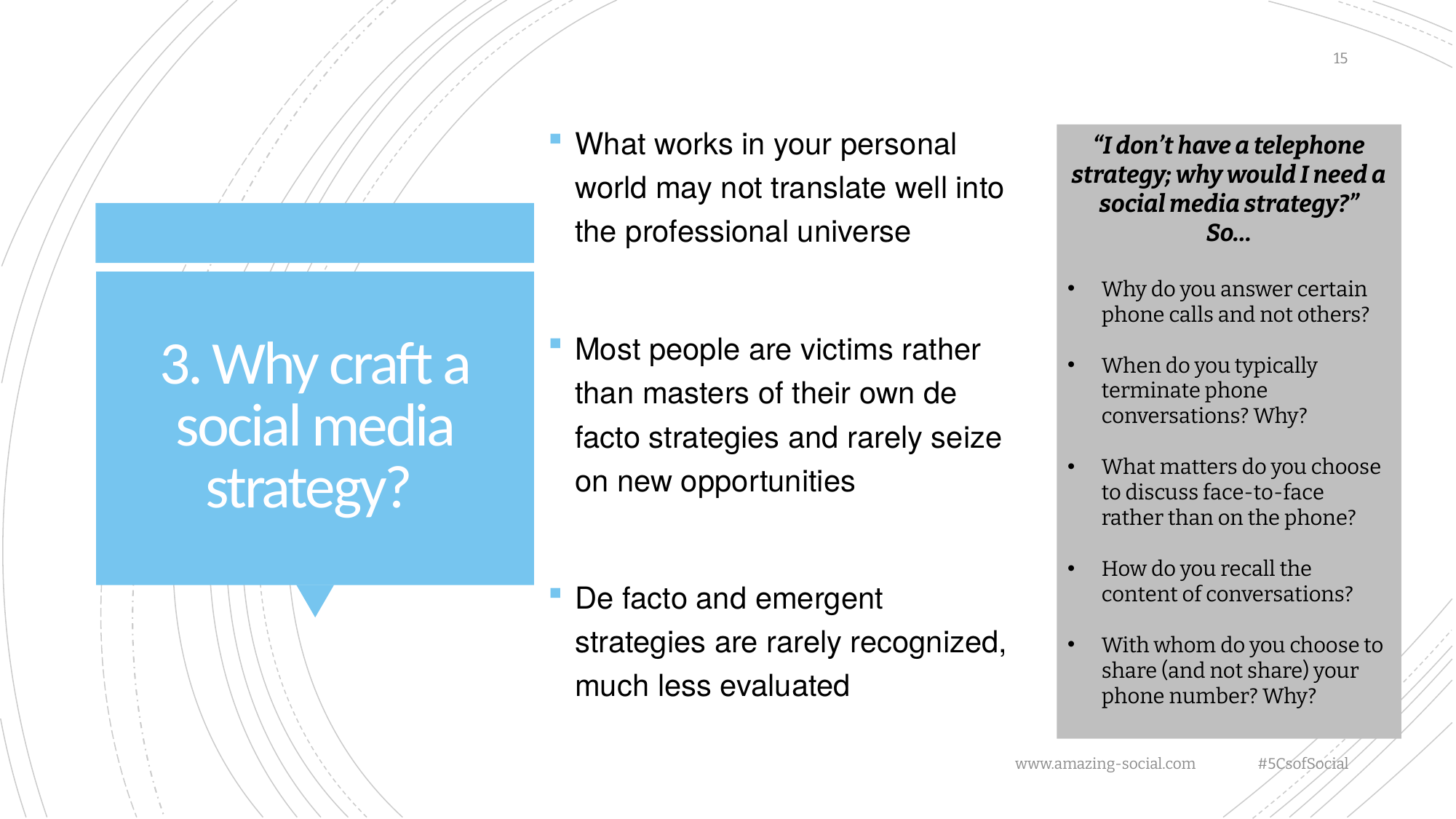

15
What works in your personal world may not translate well into the professional universe

Most people are victims rather than masters of their own de facto strategies and rarely seize on new opportunities

De facto and emergent strategies are rarely recognized, much less evaluated
“I don’t have a telephone strategy; why would I need a social media strategy?”
So…

Why do you answer certain phone calls and not others?

When do you typically terminate phone conversations? Why?

What matters do you choose to discuss face-to-face rather than on the phone?

How do you recall the content of conversations?

With whom do you choose to share (and not share) your phone number? Why?

# 3. Why craft a social media strategy?
www.amazing-social.com                    #5CsofSocial